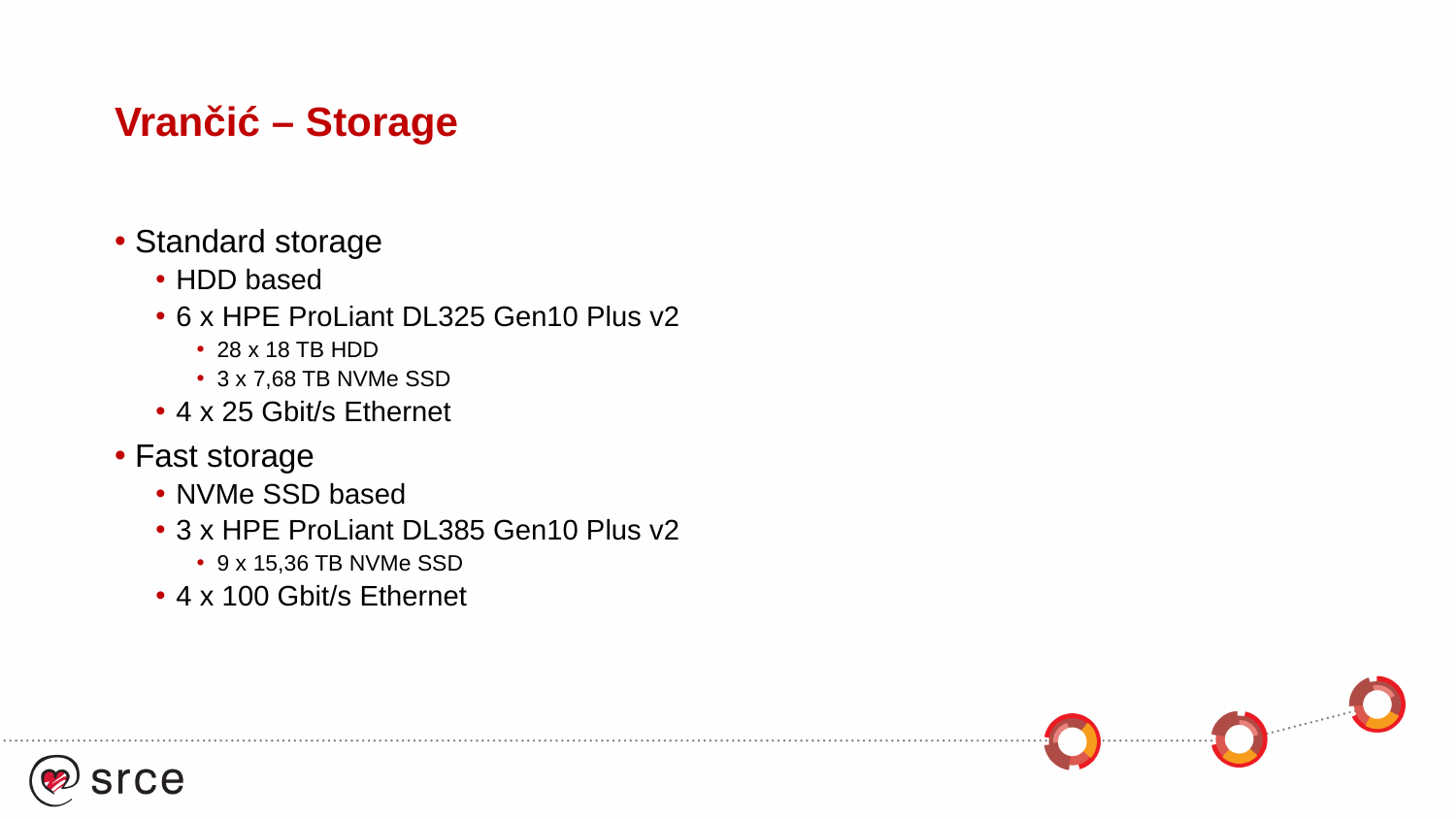

# Vrančić – Storage
Standard storage
HDD based
6 x HPE ProLiant DL325 Gen10 Plus v2
28 x 18 TB HDD
3 x 7,68 TB NVMe SSD
4 x 25 Gbit/s Ethernet
Fast storage
NVMe SSD based
3 x HPE ProLiant DL385 Gen10 Plus v2
9 x 15,36 TB NVMe SSD
4 x 100 Gbit/s Ethernet